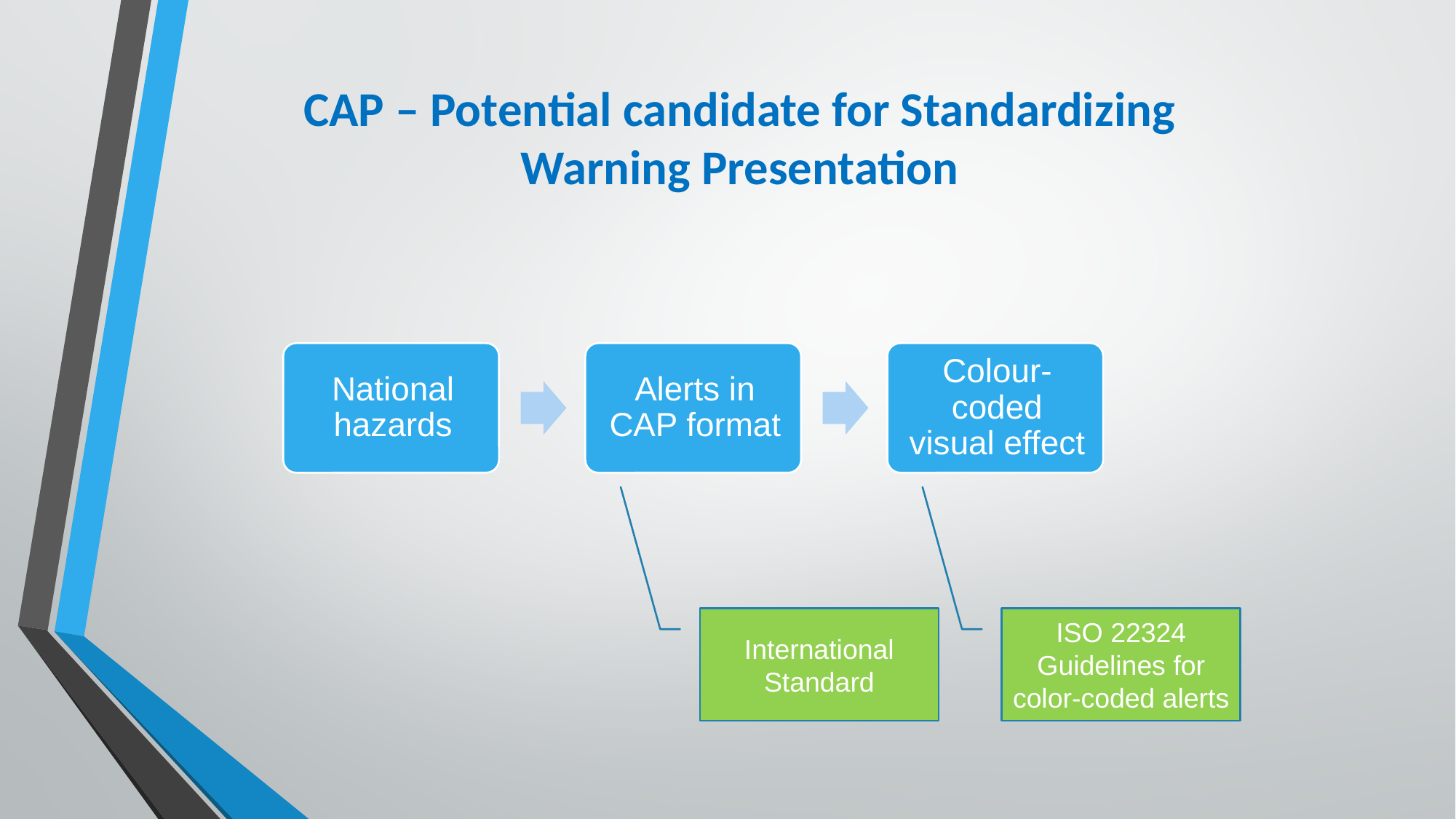

# CAP – Potential candidate for Standardizing Warning Presentation
National hazards

Alerts in CAP format

Colour-coded visual effect
International Standard
ISO 22324
Guidelines for color-coded alerts